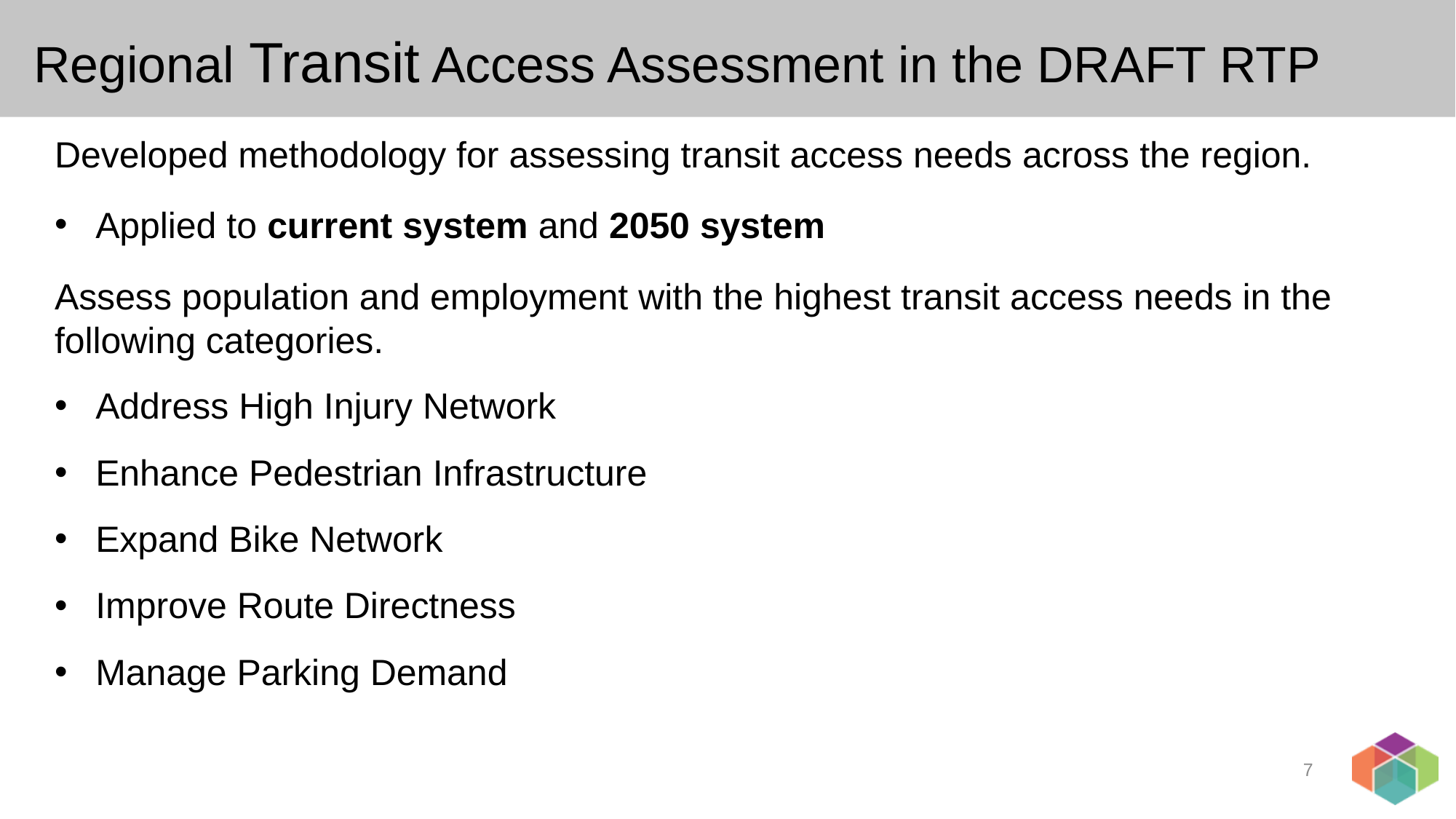

# Regional Transit Access Assessment in the DRAFT RTP
Developed methodology for assessing transit access needs across the region.
Applied to current system and 2050 system
Assess population and employment with the highest transit access needs in the following categories.
Address High Injury Network
Enhance Pedestrian Infrastructure
Expand Bike Network
Improve Route Directness
Manage Parking Demand
7